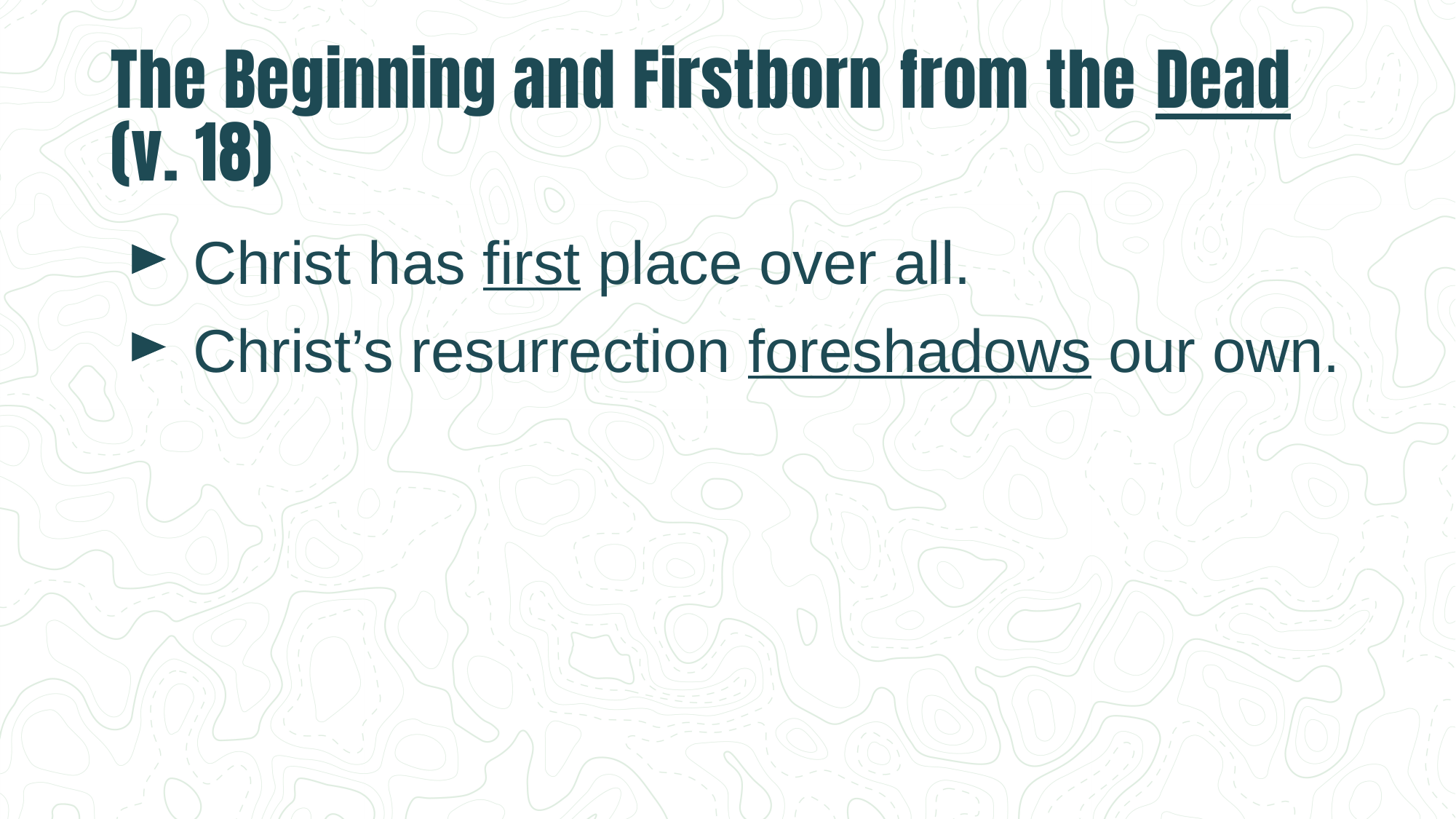

# The Beginning and Firstborn from the Dead (v. 18)
Christ has first place over all.
Christ’s resurrection foreshadows our own.